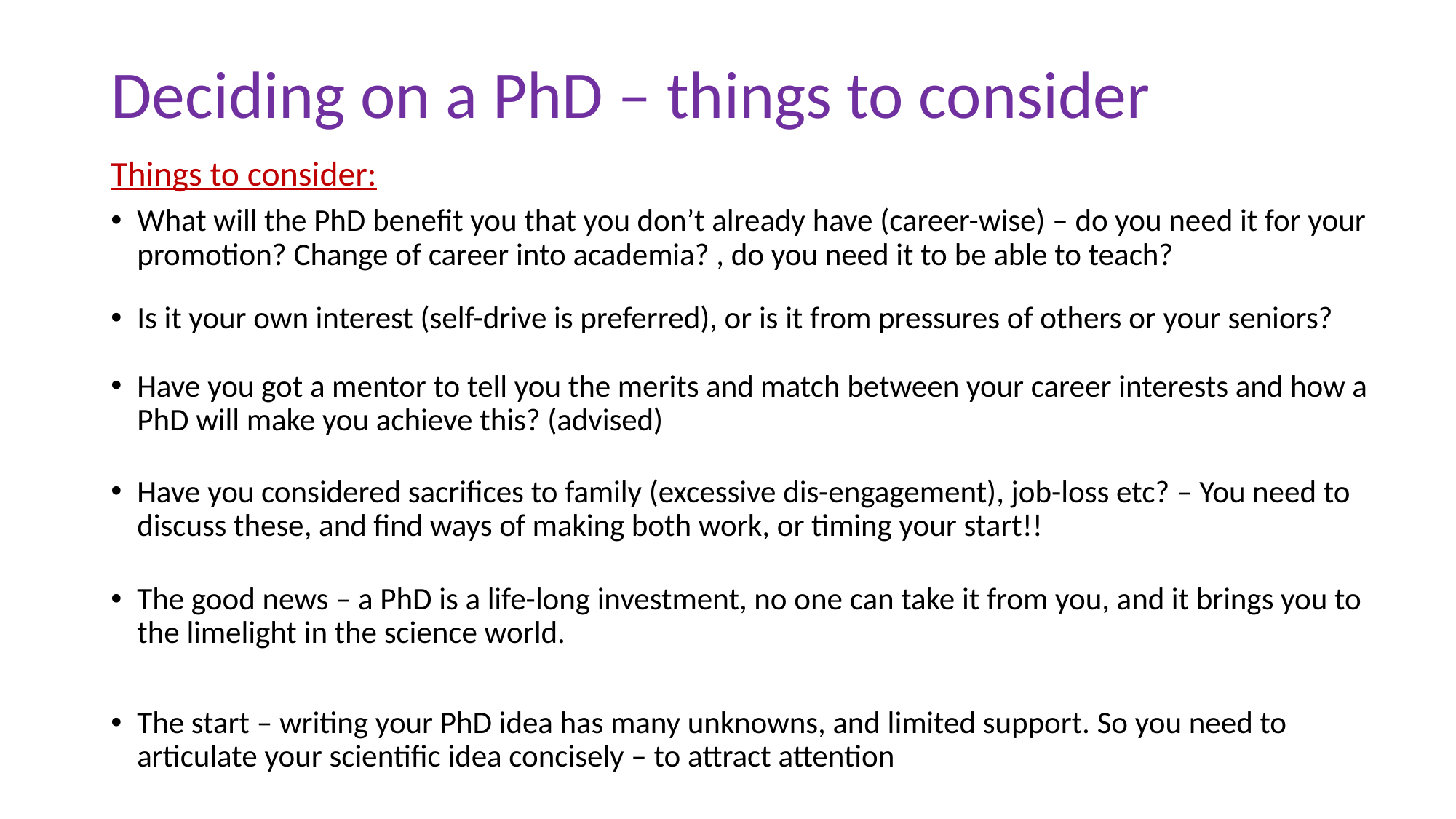

# Deciding on a PhD – things to consider
Things to consider:
What will the PhD benefit you that you don’t already have (career-wise) – do you need it for your promotion? Change of career into academia? , do you need it to be able to teach?

Is it your own interest (self-drive is preferred), or is it from pressures of others or your seniors?

Have you got a mentor to tell you the merits and match between your career interests and how a PhD will make you achieve this? (advised)

Have you considered sacrifices to family (excessive dis-engagement), job-loss etc? – You need to discuss these, and find ways of making both work, or timing your start!!

The good news – a PhD is a life-long investment, no one can take it from you, and it brings you to the limelight in the science world.

The start – writing your PhD idea has many unknowns, and limited support. So you need to articulate your scientific idea concisely – to attract attention